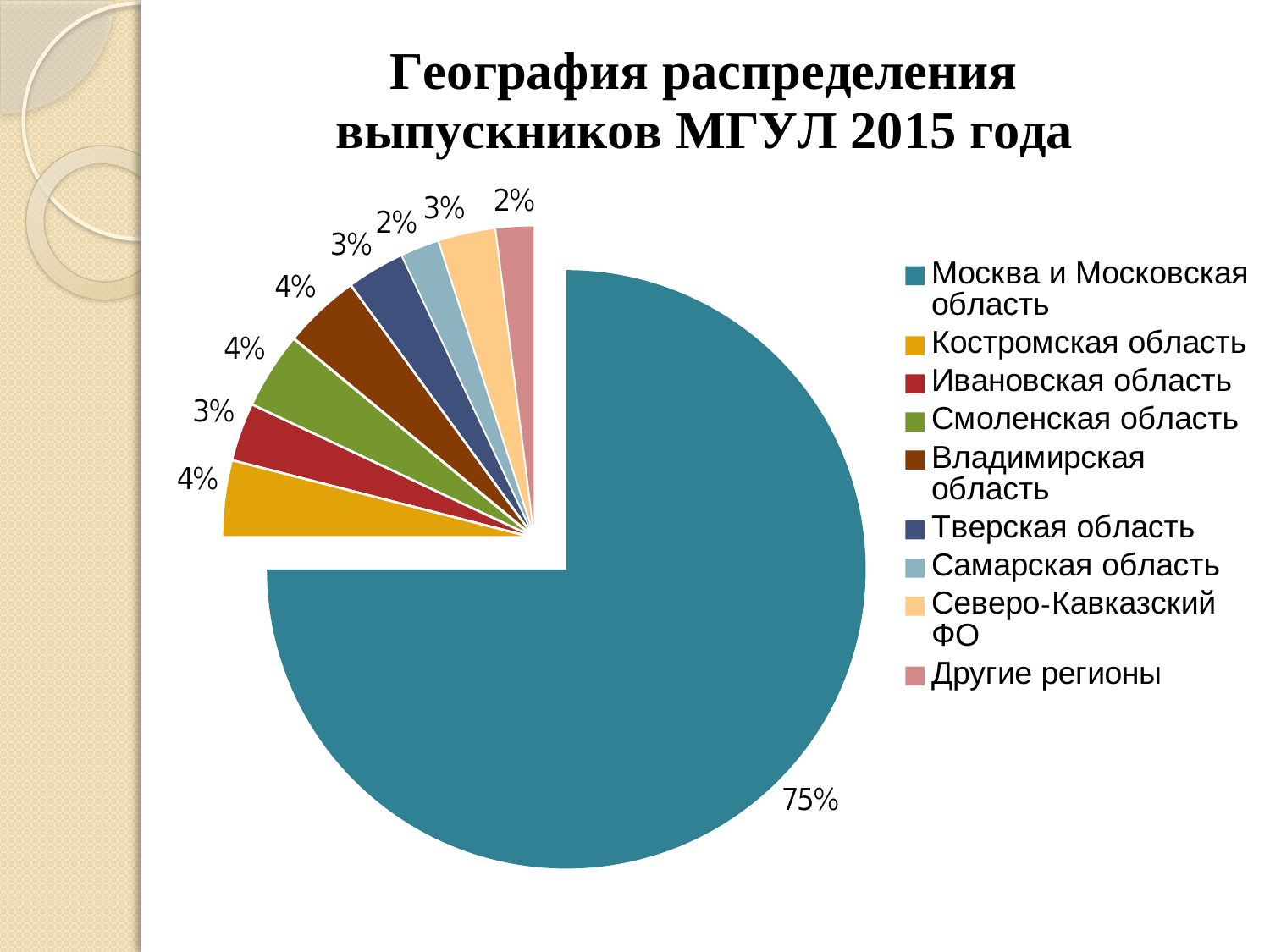

### Chart: География распределения выпускников МГУЛ 2015 года

| Category |  |
|---|---|
| Москва и Московская область | 0.7500000000000006 |
| Костромская область | 0.04000000000000002 |
| Ивановская область | 0.030000000000000002 |
| Смоленская область | 0.04000000000000002 |
| Владимирская область | 0.04000000000000002 |
| Тверская область | 0.030000000000000002 |
| Самарская область | 0.02000000000000001 |
| Северо-Кавказский ФО | 0.030000000000000002 |
| Другие регионы | 0.02000000000000001 |